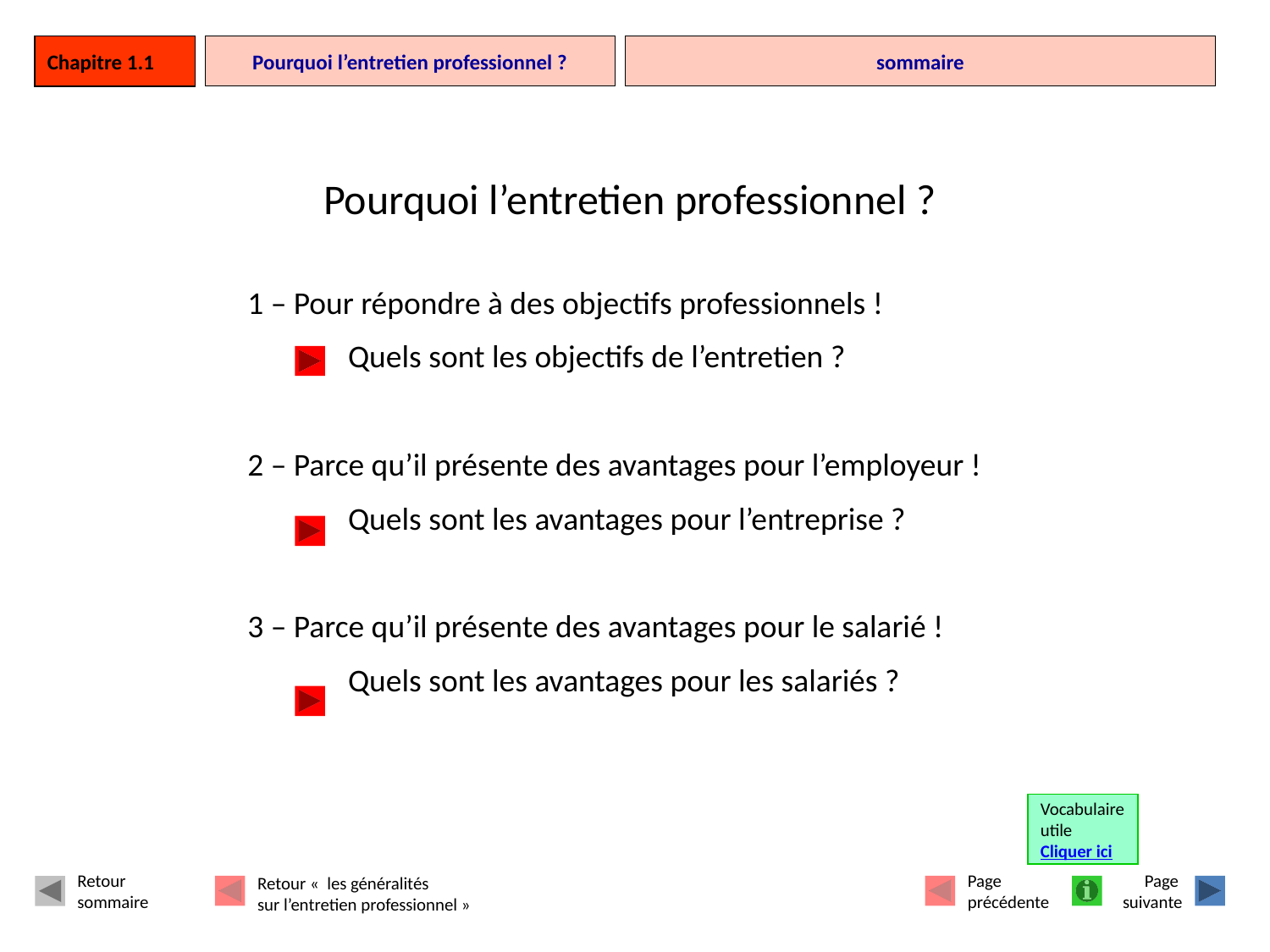

Chapitre 1.1
# Pourquoi l’entretien professionnel ?
sommaire
Pourquoi l’entretien professionnel ?
1 – Pour répondre à des objectifs professionnels !
	Quels sont les objectifs de l’entretien ?

2 – Parce qu’il présente des avantages pour l’employeur !
	Quels sont les avantages pour l’entreprise ?

3 – Parce qu’il présente des avantages pour le salarié !
	Quels sont les avantages pour les salariés ?

Vocabulaire
utile
Cliquer ici
Retour
sommaire
Retour «  les généralités
sur l’entretien professionnel »
Page
précédente
Page
suivante